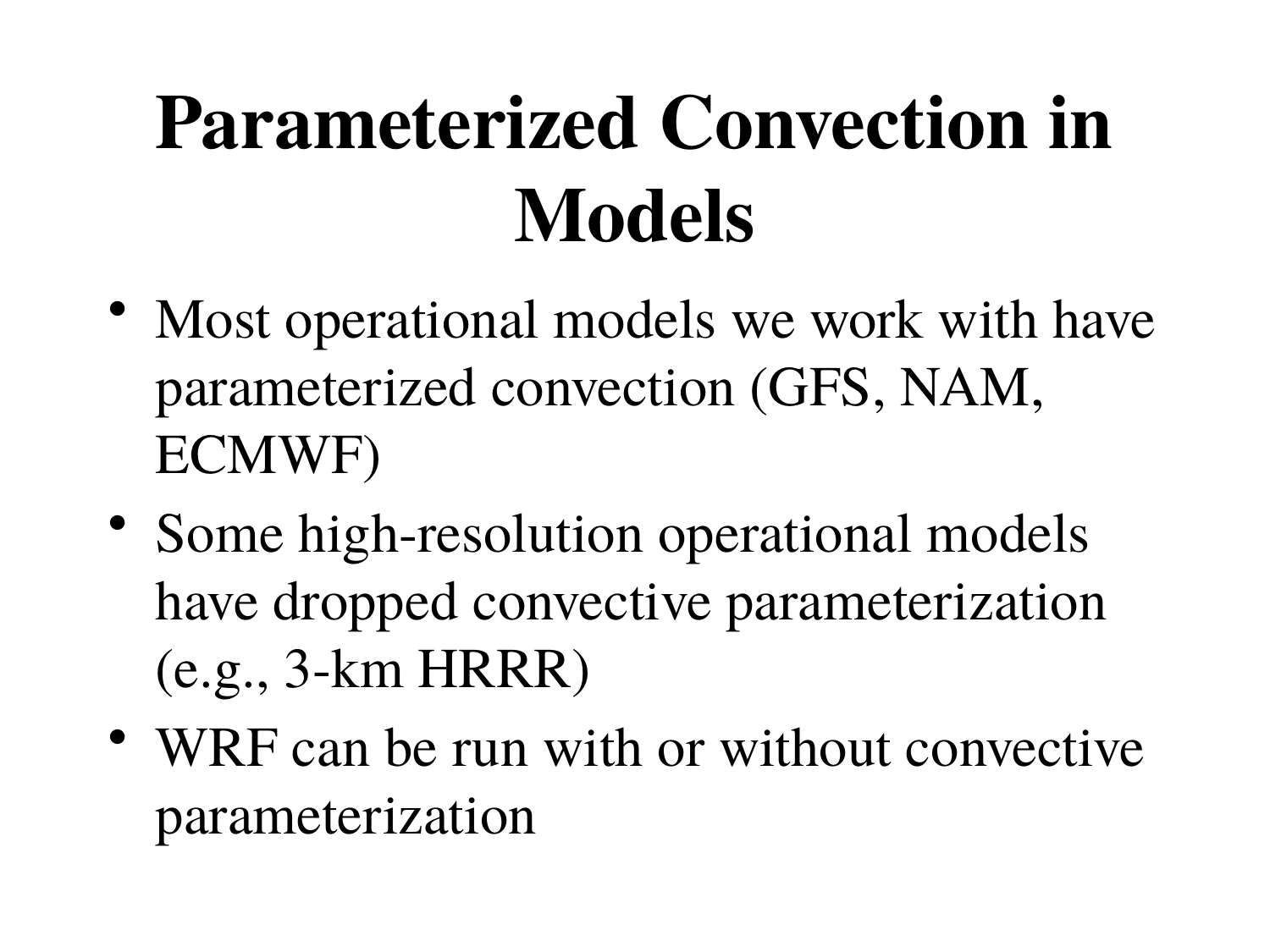

# Parameterized Convection in Models
Most operational models we work with have parameterized convection (GFS, NAM, ECMWF)
Some high-resolution operational models have dropped convective parameterization (e.g., 3-km HRRR)
WRF can be run with or without convective parameterization